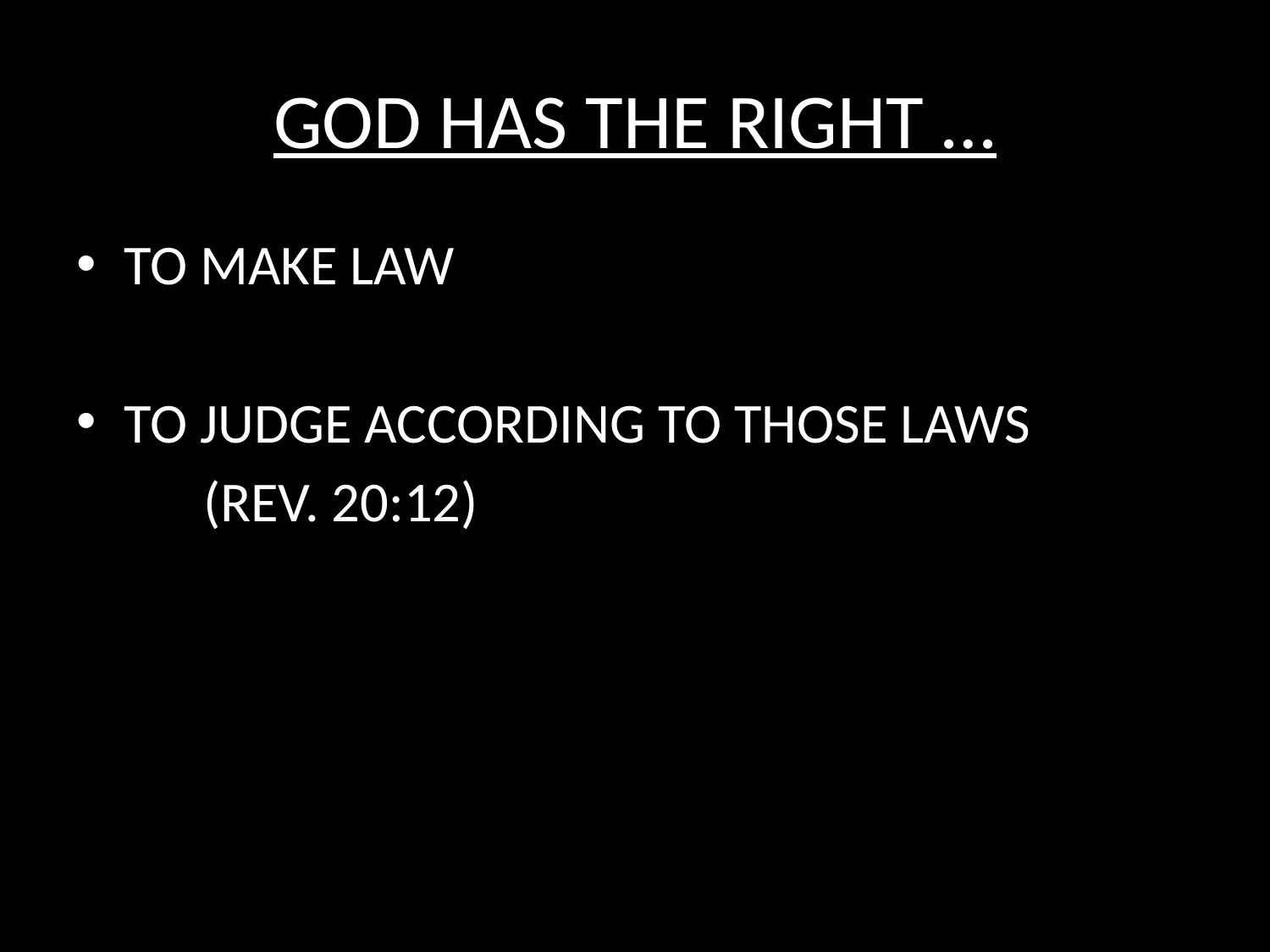

# GOD HAS THE RIGHT …
TO MAKE LAW

TO JUDGE ACCORDING TO THOSE LAWS
	(REV. 20:12)